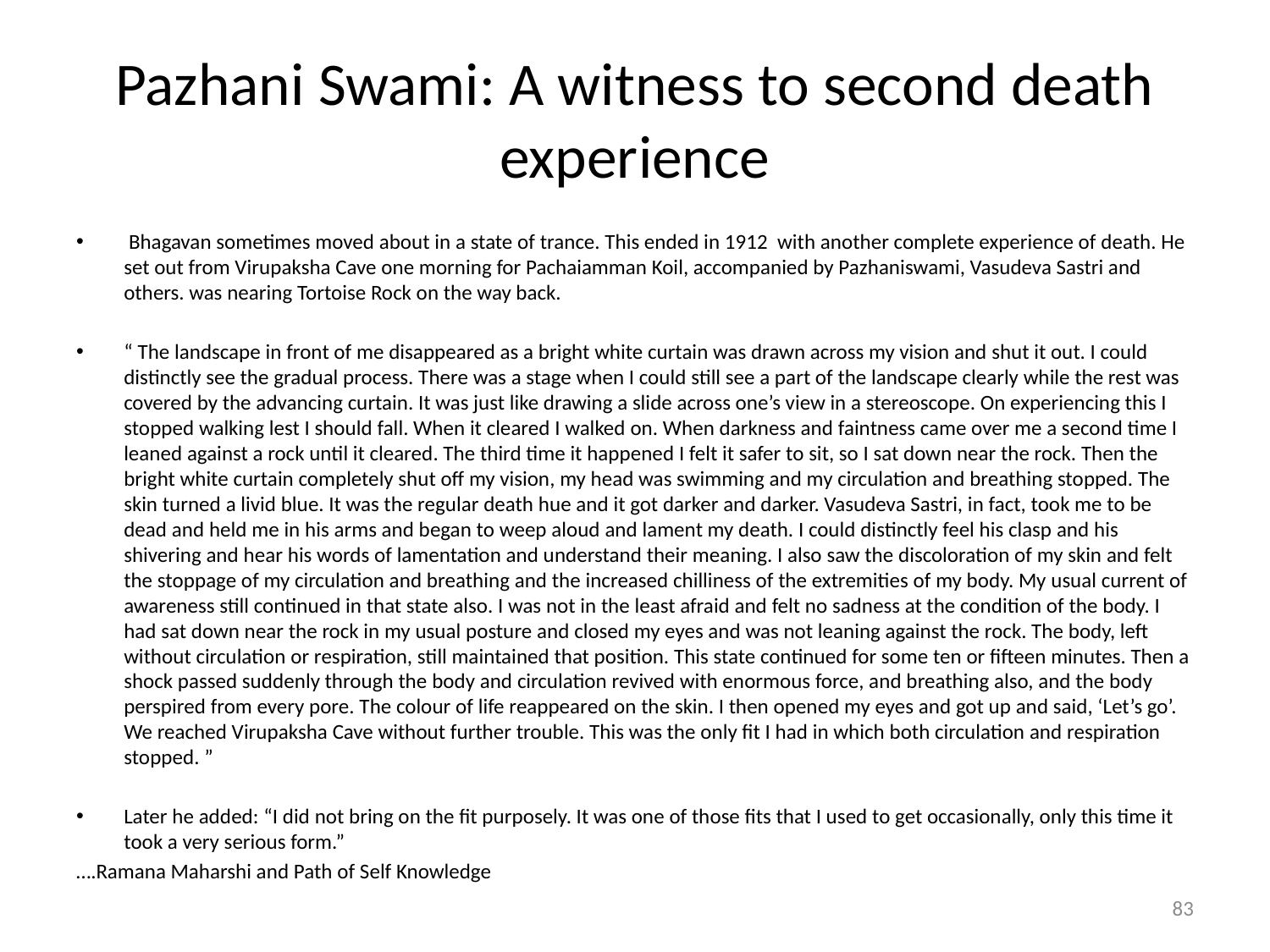

# Pazhani Swami: A witness to second death experience
 Bhagavan sometimes moved about in a state of trance. This ended in 1912  with another complete experience of death. He set out from Virupaksha Cave one morning for Pachaiamman Koil, accompanied by Pazhaniswami, Vasudeva Sastri and others. was nearing Tortoise Rock on the way back.

“ The landscape in front of me disappeared as a bright white curtain was drawn across my vision and shut it out. I could distinctly see the gradual process. There was a stage when I could still see a part of the landscape clearly while the rest was covered by the advancing curtain. It was just like drawing a slide across one’s view in a stereoscope. On experiencing this I stopped walking lest I should fall. When it cleared I walked on. When darkness and faintness came over me a second time I leaned against a rock until it cleared. The third time it happened I felt it safer to sit, so I sat down near the rock. Then the bright white curtain completely shut off my vision, my head was swimming and my circulation and breathing stopped. The skin turned a livid blue. It was the regular death hue and it got darker and darker. Vasudeva Sastri, in fact, took me to be dead and held me in his arms and began to weep aloud and lament my death. I could distinctly feel his clasp and his shivering and hear his words of lamentation and understand their meaning. I also saw the discoloration of my skin and felt the stoppage of my circulation and breathing and the increased chilliness of the extremities of my body. My usual current of awareness still continued in that state also. I was not in the least afraid and felt no sadness at the condition of the body. I had sat down near the rock in my usual posture and closed my eyes and was not leaning against the rock. The body, left without circulation or respiration, still maintained that position. This state continued for some ten or fifteen minutes. Then a shock passed suddenly through the body and circulation revived with enormous force, and breathing also, and the body perspired from every pore. The colour of life reappeared on the skin. I then opened my eyes and got up and said, ‘Let’s go’. We reached Virupaksha Cave without further trouble. This was the only fit I had in which both circulation and respiration stopped. ”

Later he added: “I did not bring on the fit purposely. It was one of those fits that I used to get occasionally, only this time it took a very serious form.”
….Ramana Maharshi and Path of Self Knowledge
83